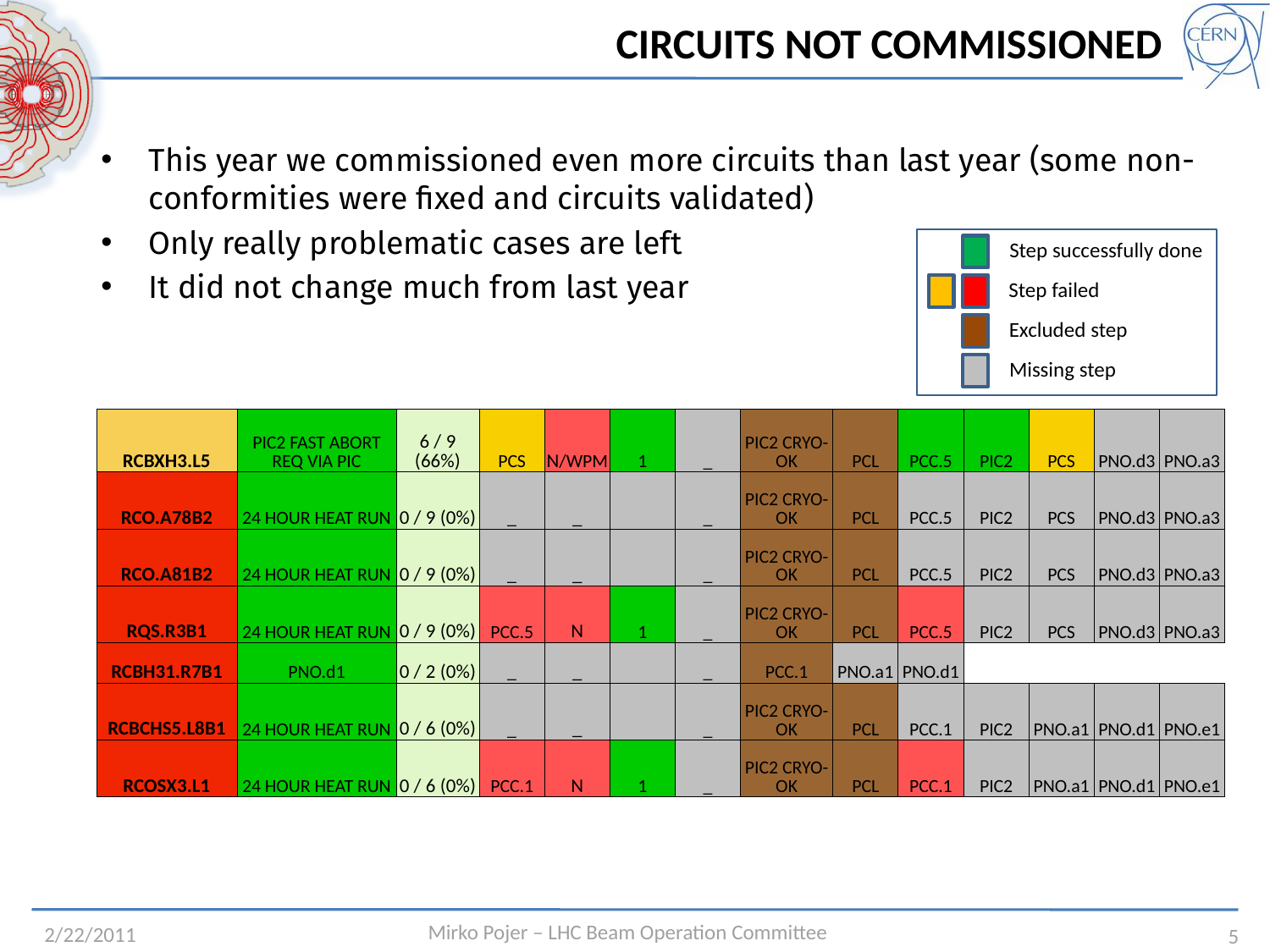

# Circuits not commissioned
This year we commissioned even more circuits than last year (some non-conformities were fixed and circuits validated)
Only really problematic cases are left
It did not change much from last year

Step successfully done

Step failed

Excluded step

Missing step

| RCBXH3.L5 | PIC2 FAST ABORT REQ VIA PIC | 6 / 9 (66%) | PCS | N/WPM | 1 | \_ | PIC2 CRYO-OK | PCL | PCC.5 | PIC2 | PCS | PNO.d3 | PNO.a3 |
| --- | --- | --- | --- | --- | --- | --- | --- | --- | --- | --- | --- | --- | --- |
| RCO.A78B2 | 24 HOUR HEAT RUN | 0 / 9 (0%) | \_ | \_ |  | \_ | PIC2 CRYO-OK | PCL | PCC.5 | PIC2 | PCS | PNO.d3 | PNO.a3 |
| RCO.A81B2 | 24 HOUR HEAT RUN | 0 / 9 (0%) | \_ | \_ |  | \_ | PIC2 CRYO-OK | PCL | PCC.5 | PIC2 | PCS | PNO.d3 | PNO.a3 |
| RQS.R3B1 | 24 HOUR HEAT RUN | 0 / 9 (0%) | PCC.5 | N | 1 | \_ | PIC2 CRYO-OK | PCL | PCC.5 | PIC2 | PCS | PNO.d3 | PNO.a3 |
| RCBH31.R7B1 | PNO.d1 | 0 / 2 (0%) | \_ | \_ |  | \_ | PCC.1 | PNO.a1 | PNO.d1 |  |  |  |  |
| RCBCHS5.L8B1 | 24 HOUR HEAT RUN | 0 / 6 (0%) | \_ | \_ |  | \_ | PIC2 CRYO-OK | PCL | PCC.1 | PIC2 | PNO.a1 | PNO.d1 | PNO.e1 |
| RCOSX3.L1 | 24 HOUR HEAT RUN | 0 / 6 (0%) | PCC.1 | N | 1 | \_ | PIC2 CRYO-OK | PCL | PCC.1 | PIC2 | PNO.a1 | PNO.d1 | PNO.e1 |